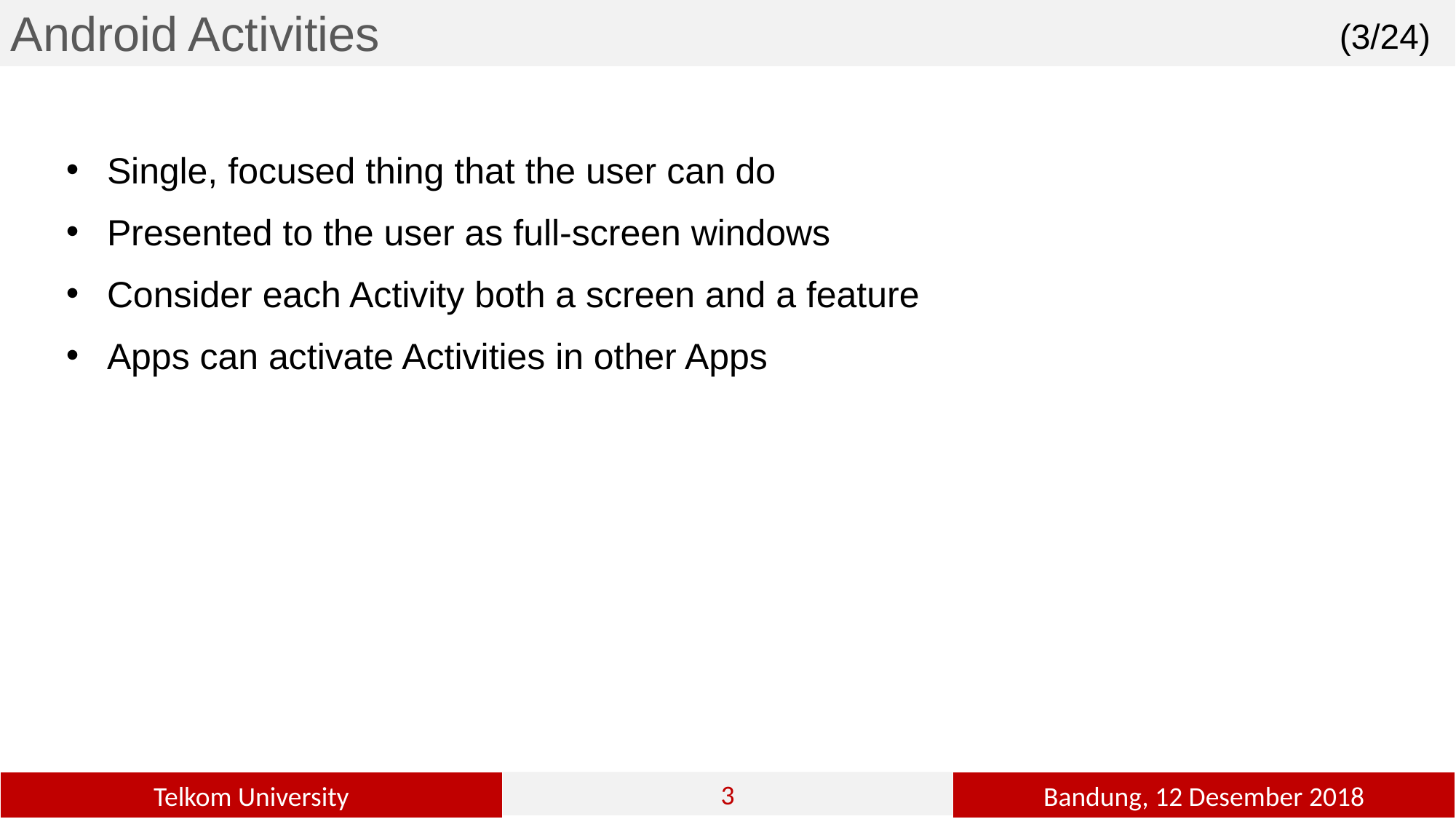

Android Activities
(3/24)
Single, focused thing that the user can do
Presented to the user as full-screen windows
Consider each Activity both a screen and a feature
Apps can activate Activities in other Apps
3
2
Bandung, 12 Desember 2018
Telkom University
3
3
3
3